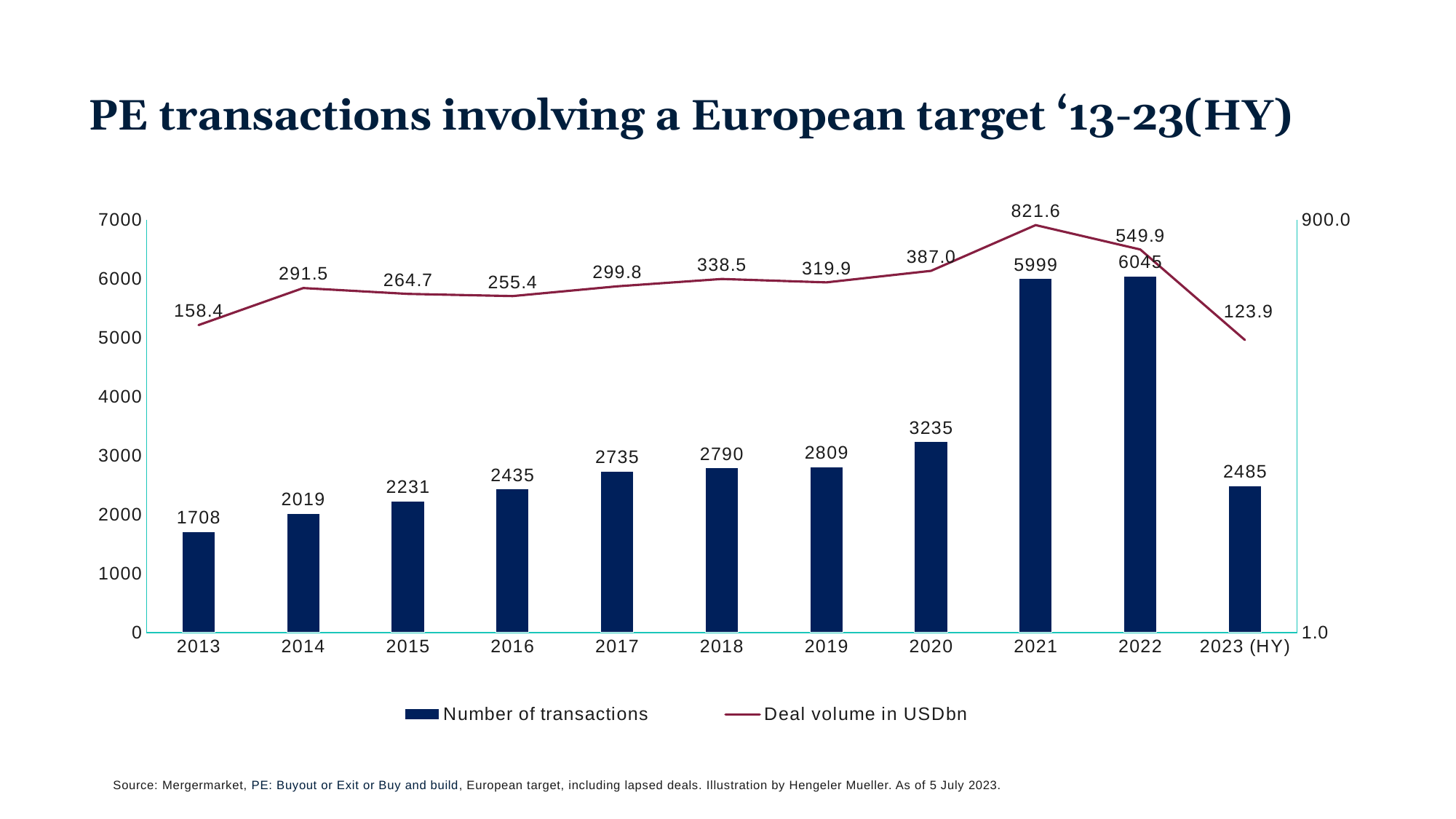

# PE transactions involving a European target ‘13-23(HY)

### Chart

| Category | Number of transactions | Deal volume in USDbn |
|---|---|---|
| 2013 | 1708.0 | 158.388 |
| 2014 | 2019.0 | 291.457 |
| 2015 | 2231.0 | 264.72 |
| 2016 | 2435.0 | 255.364 |
| 2017 | 2735.0 | 299.775 |
| 2018 | 2790.0 | 338.491 |
| 2019 | 2809.0 | 319.883 |
| 2020 | 3235.0 | 386.969 |
| 2021 | 5999.0 | 821.608 |
| 2022 | 6045.0 | 549.865 |
| 2023 (HY) | 2485.0 | 123.862 |
Source: Mergermarket, PE: Buyout or Exit or Buy and build, European target, including lapsed deals. Illustration by Hengeler Mueller. As of 5 July 2023.						.